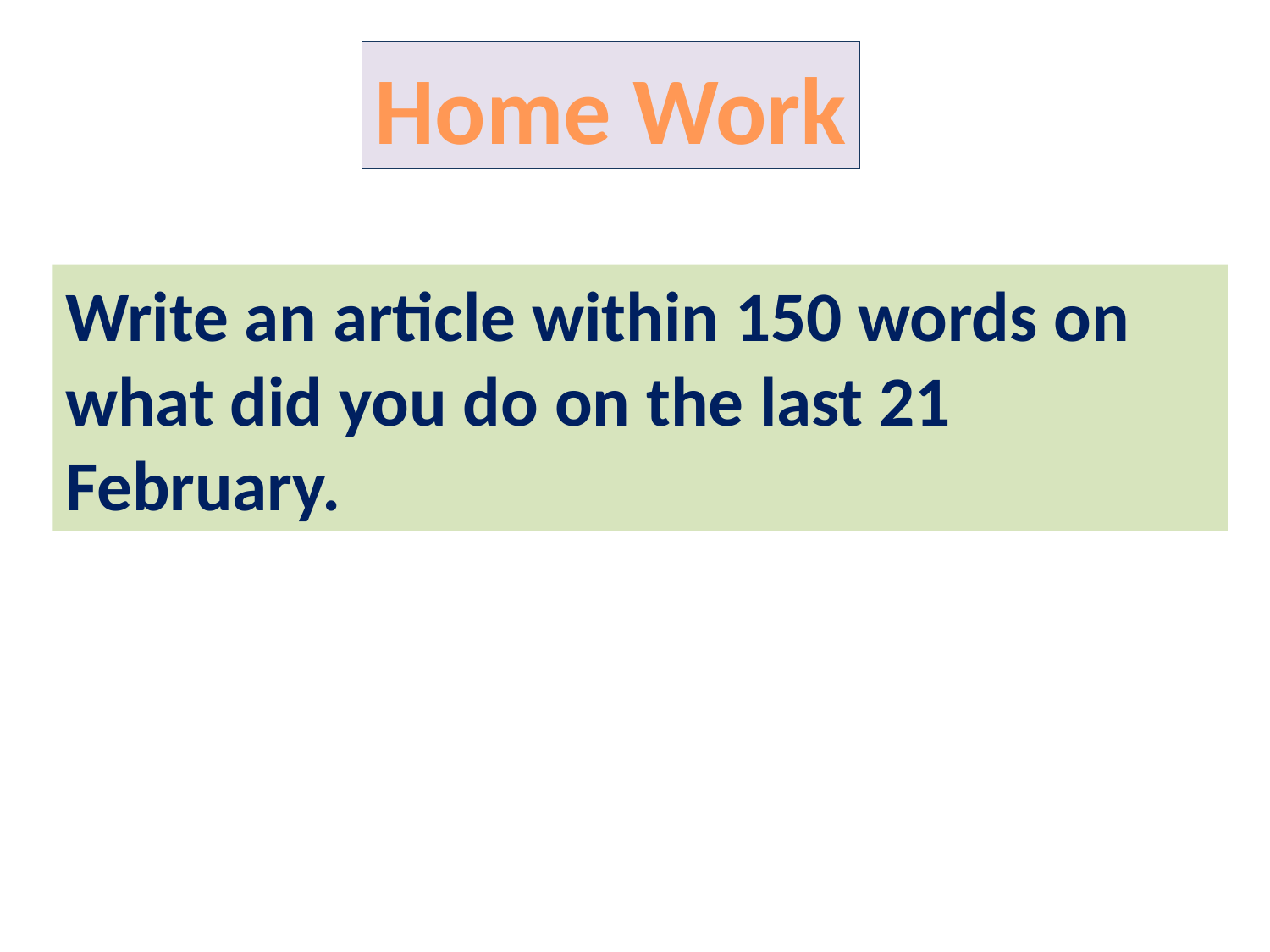

Home Work
Write an article within 150 words on what did you do on the last 21 February.